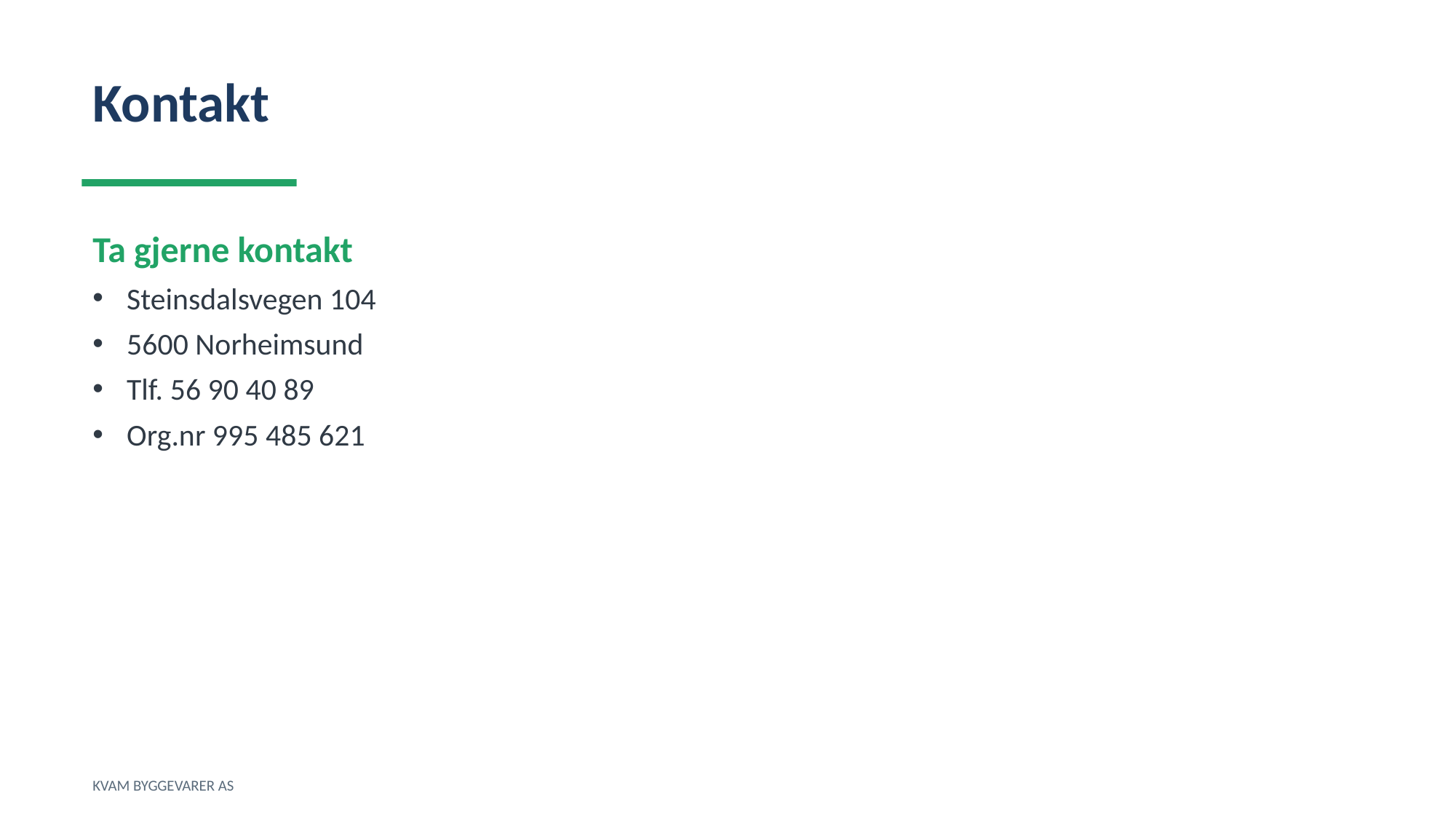

Kontakt

Ta gjerne kontakt
Steinsdalsvegen 104
5600 Norheimsund
Tlf. 56 90 40 89
Org.nr 995 485 621
KVAM BYGGEVARER AS